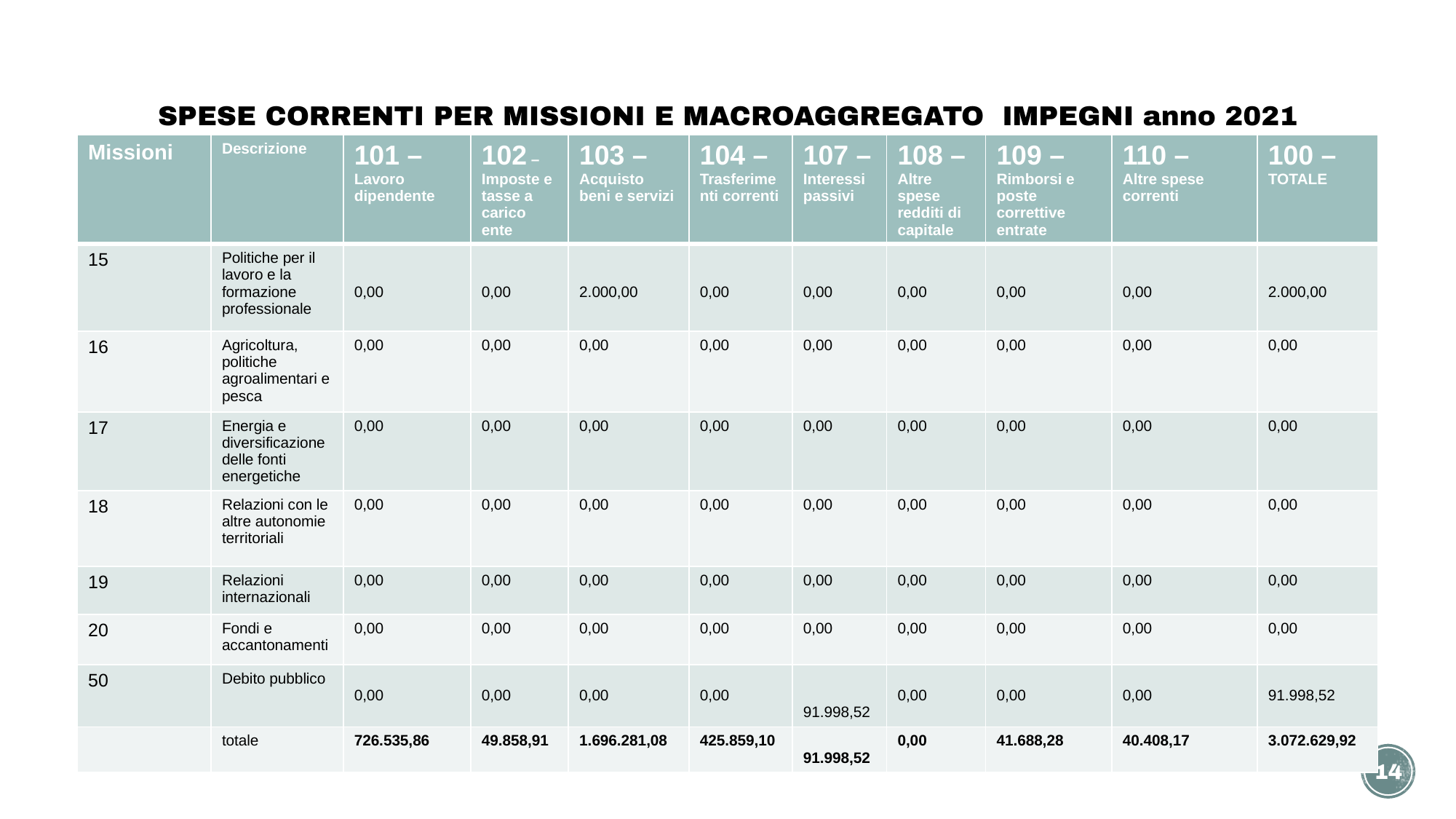

# SPESE CORRENTI PER MISSIONI E MACROAGGREGATO  IMPEGNI anno 2021
| Missioni | Descrizione | 101 –Lavoro dipendente | 102 – Imposte e tasse a carico ente | 103 – Acquisto beni e servizi | 104 – Trasferimenti correnti | 107 – Interessi passivi | 108 – Altre spese redditi di capitale | 109 – Rimborsi e poste correttive entrate | 110 – Altre spese correnti | 100 – TOTALE |
| --- | --- | --- | --- | --- | --- | --- | --- | --- | --- | --- |
| 15 | Politiche per il lavoro e la formazione professionale | 0,00 | 0,00 | 2.000,00 | 0,00 | 0,00 | 0,00 | 0,00 | 0,00 | 2.000,00 |
| 16 | Agricoltura, politiche agroalimentari e pesca | 0,00 | 0,00 | 0,00 | 0,00 | 0,00 | 0,00 | 0,00 | 0,00 | 0,00 |
| 17 | Energia e diversificazione delle fonti energetiche | 0,00 | 0,00 | 0,00 | 0,00 | 0,00 | 0,00 | 0,00 | 0,00 | 0,00 |
| 18 | Relazioni con le altre autonomie territoriali | 0,00 | 0,00 | 0,00 | 0,00 | 0,00 | 0,00 | 0,00 | 0,00 | 0,00 |
| 19 | Relazioni internazionali | 0,00 | 0,00 | 0,00 | 0,00 | 0,00 | 0,00 | 0,00 | 0,00 | 0,00 |
| 20 | Fondi e accantonamenti | 0,00 | 0,00 | 0,00 | 0,00 | 0,00 | 0,00 | 0,00 | 0,00 | 0,00 |
| 50 | Debito pubblico | 0,00 | 0,00 | 0,00 | 0,00 | 91.998,52 | 0,00 | 0,00 | 0,00 | 91.998,52 |
|  | totale | 726.535,86 | 49.858,91 | 1.696.281,08 | 425.859,10 | 91.998,52 | 0,00 | 41.688,28 | 40.408,17 | 3.072.629,92 |
14